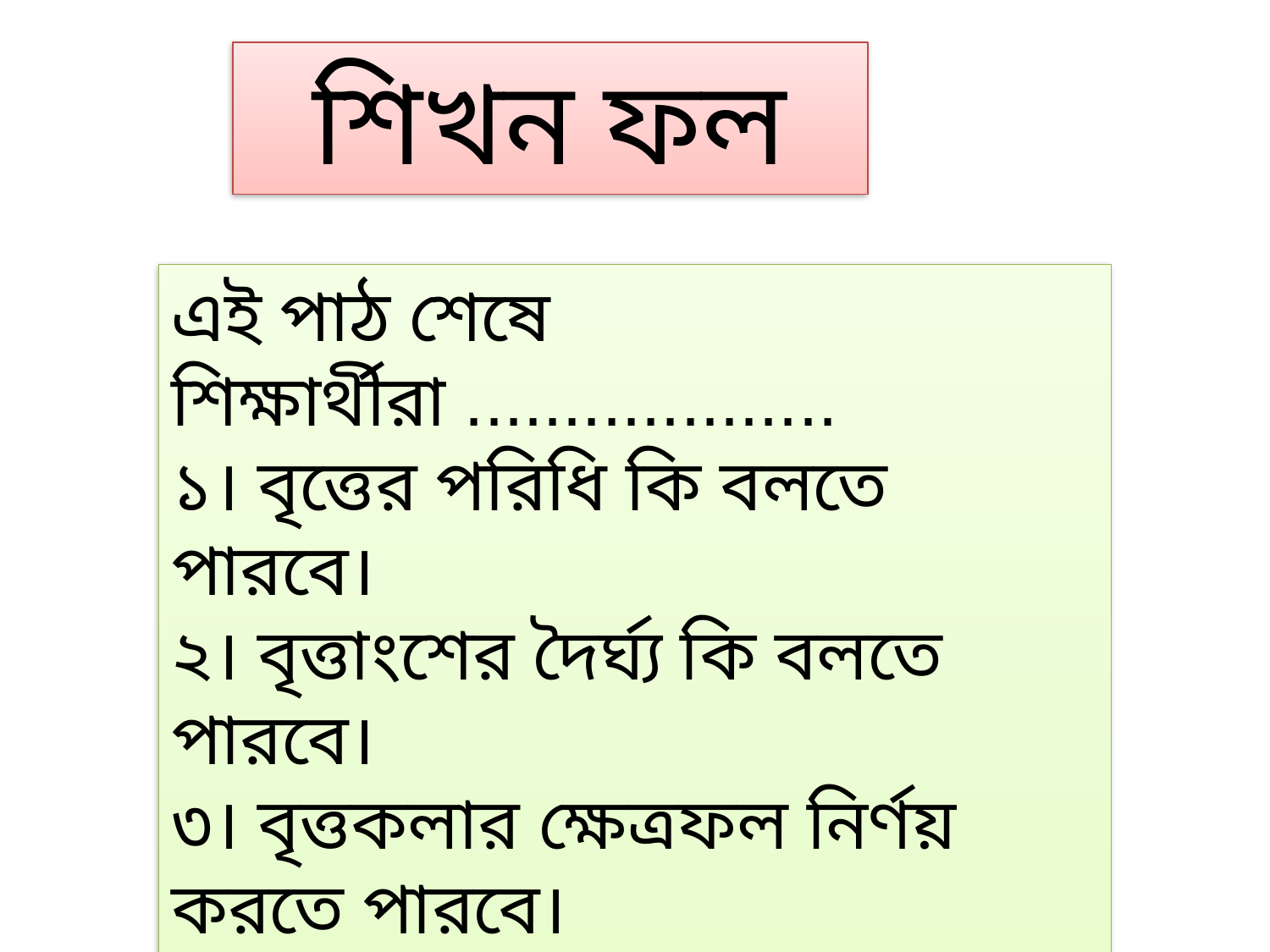

শিখন ফল
এই পাঠ শেষে শিক্ষার্থীরা ...................
১। বৃত্তের পরিধি কি বলতে পারবে।
২। বৃত্তাংশের দৈর্ঘ্য কি বলতে পারবে।
৩। বৃত্তকলার ক্ষেত্রফল নির্ণয় করতে পারবে।
৪। বৃত্তের ক্ষেত্রফল সংক্রান্ত গাণিতিক সমস্যার সমাধান করতে পারবে।